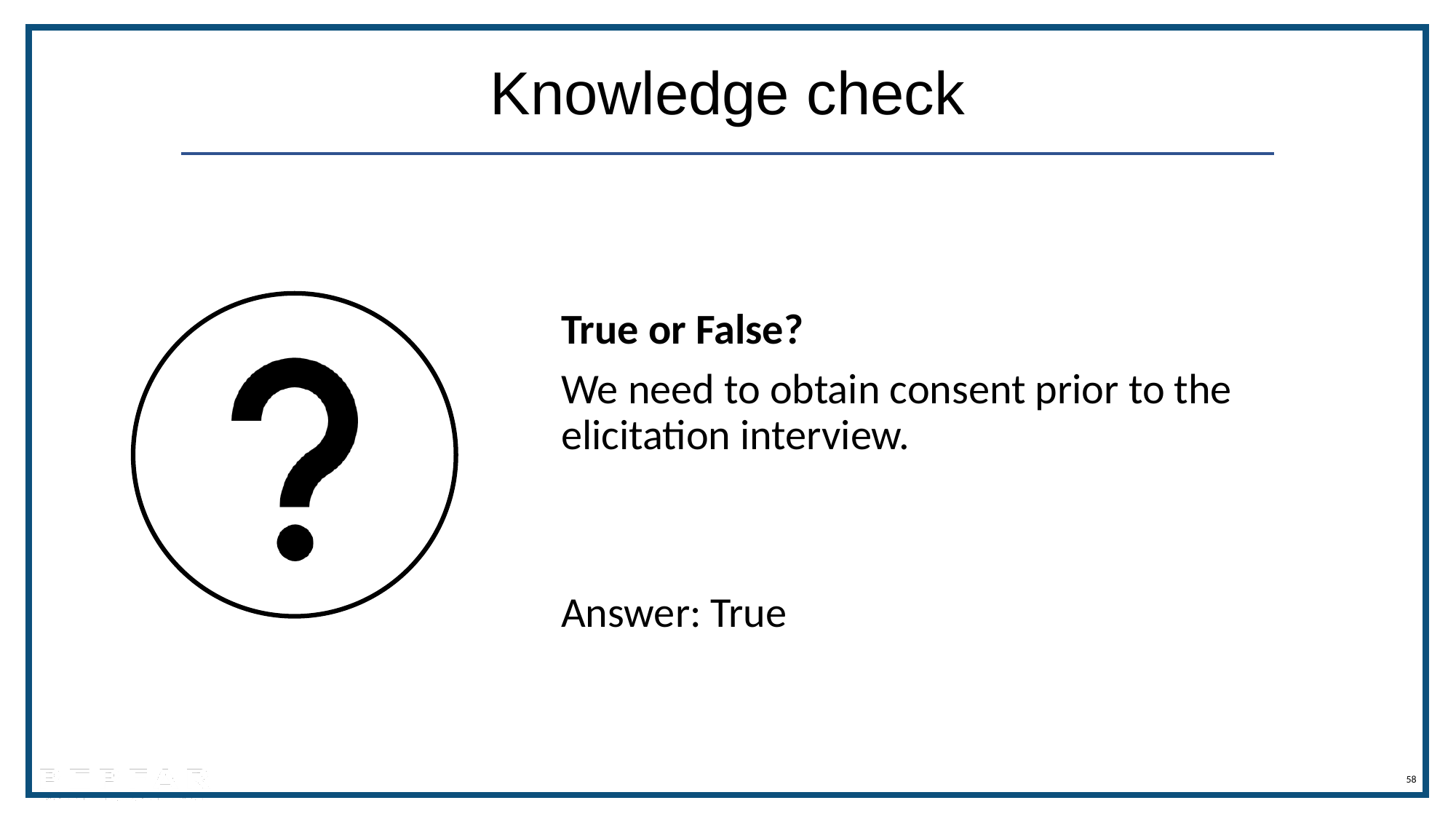

Knowledge check
True or False?
We need to obtain consent prior to the elicitation interview.
Answer: True